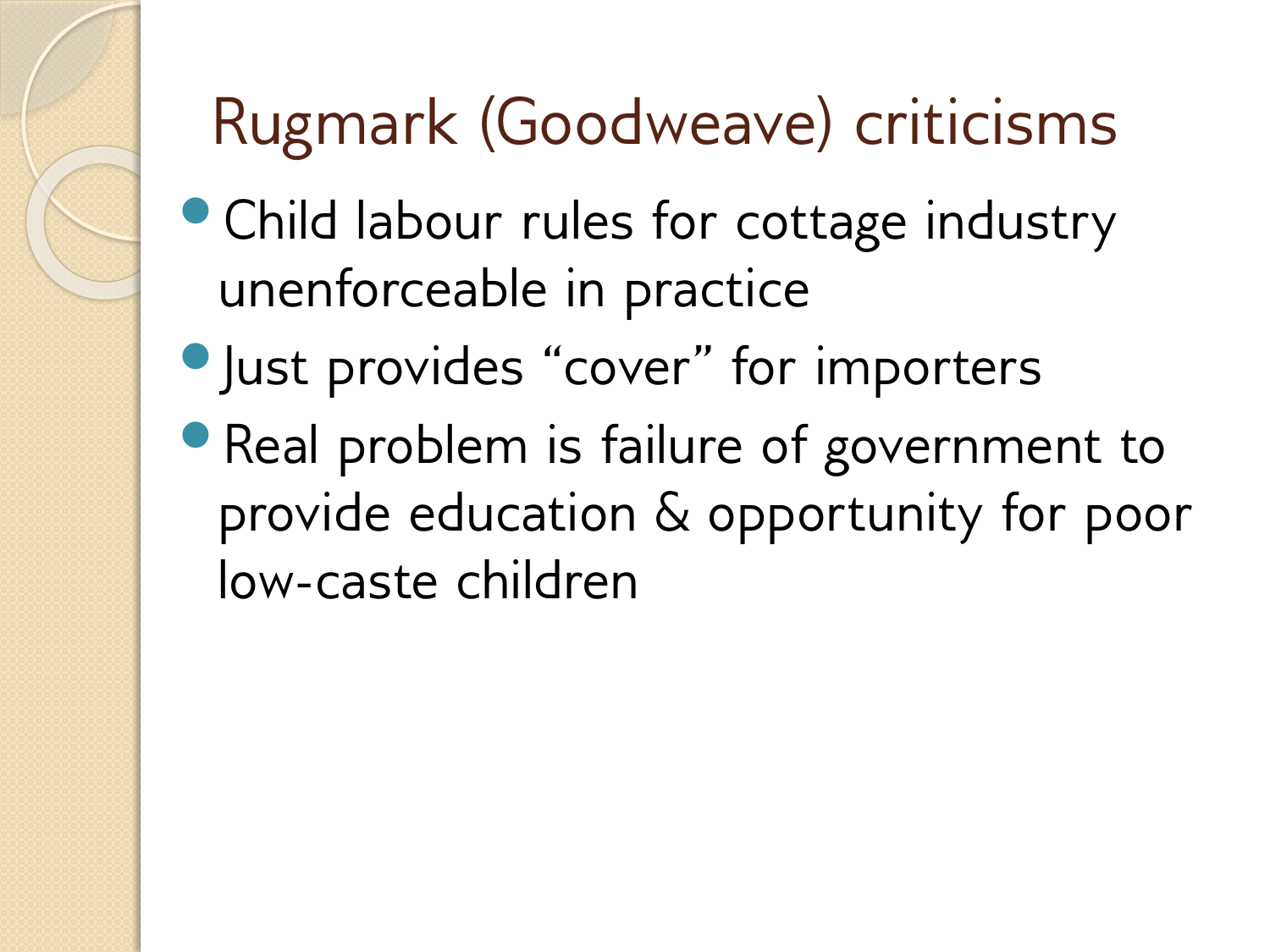

Rugmark (Goodweave) criticisms
Child labour rules for cottage industry unenforceable in practice
Just provides “cover” for importers
Real problem is failure of government to provide education & opportunity for poor low-caste children